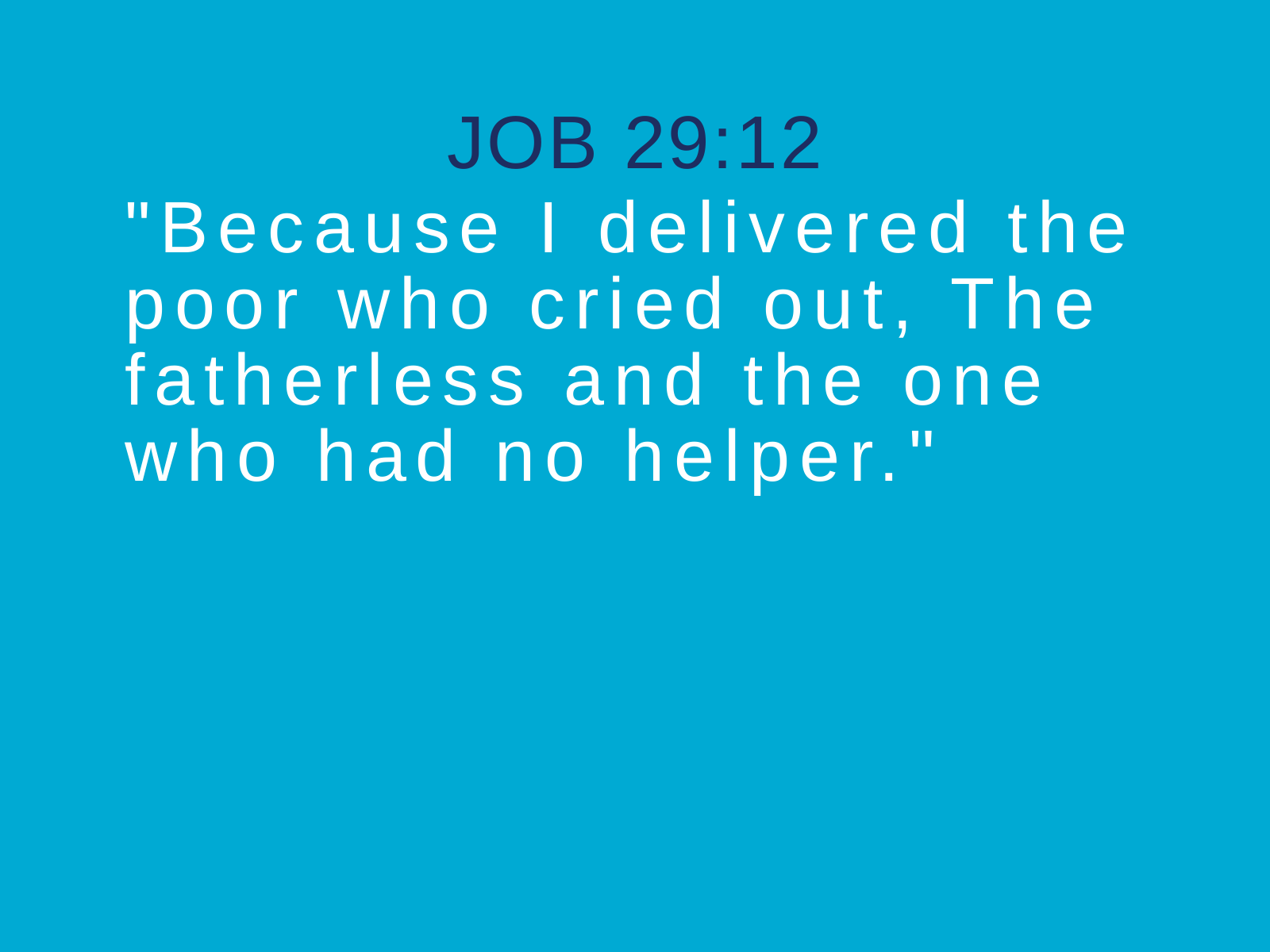

JOB 29:12
"Because I delivered the poor who cried out, The fatherless and the one who had no helper."